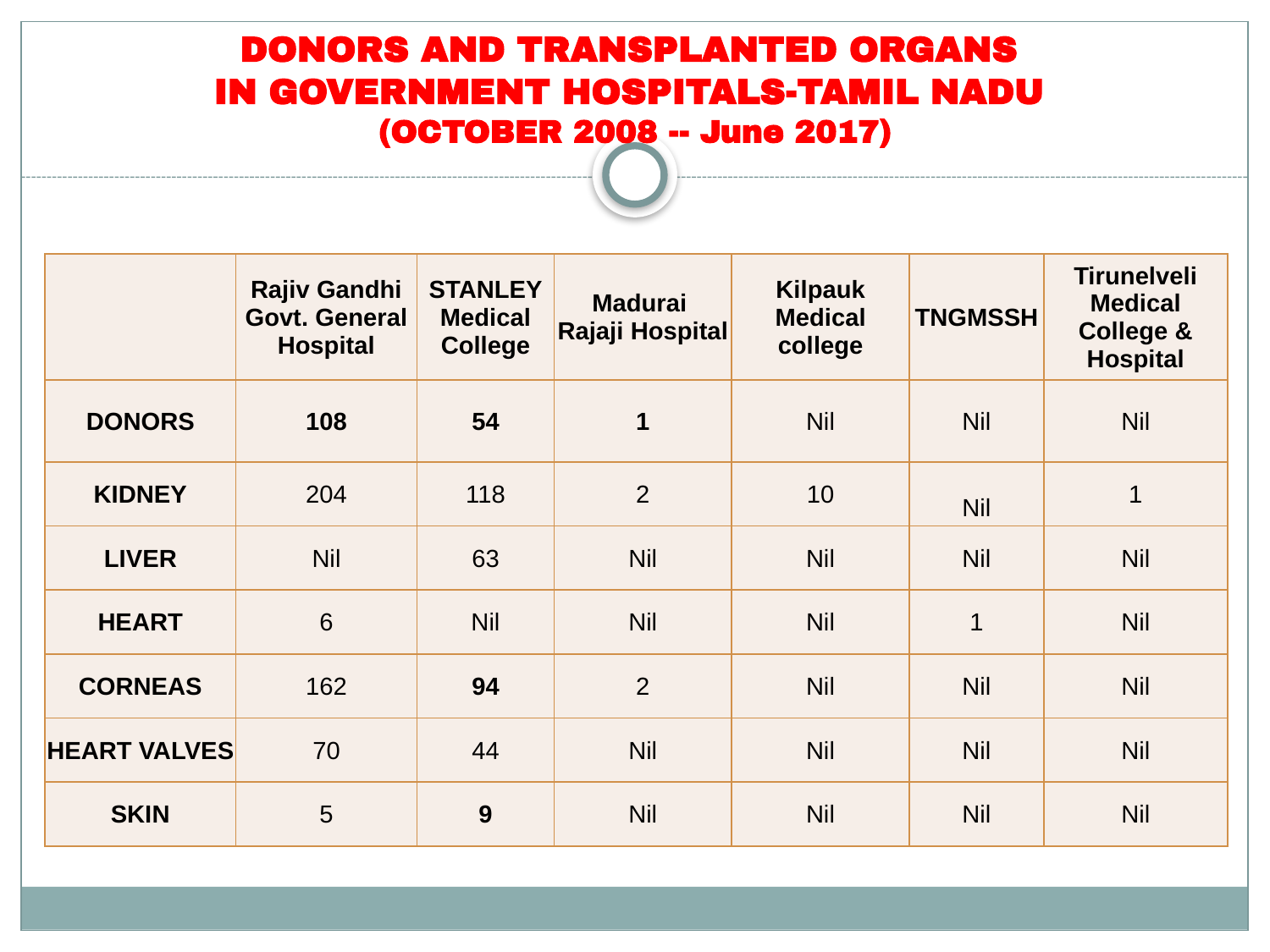

DONORS AND TRANSPLANTED ORGANS
IN GOVERNMENT HOSPITALS-TAMIL NADU
(OCTOBER 2008 -- June 2017)
|  | Rajiv Gandhi Govt. General Hospital | STANLEY Medical College | Madurai Rajaji Hospital | Kilpauk Medical college | TNGMSSH | Tirunelveli Medical College & Hospital |
| --- | --- | --- | --- | --- | --- | --- |
| DONORS | 108 | 54 | 1 | Nil | Nil | Nil |
| KIDNEY | 204 | 118 | 2 | 10 | Nil | 1 |
| LIVER | Nil | 63 | Nil | Nil | Nil | Nil |
| HEART | 6 | Nil | Nil | Nil | 1 | Nil |
| CORNEAS | 162 | 94 | 2 | Nil | Nil | Nil |
| HEART VALVES | 70 | 44 | Nil | Nil | Nil | Nil |
| SKIN | 5 | 9 | Nil | Nil | Nil | Nil |